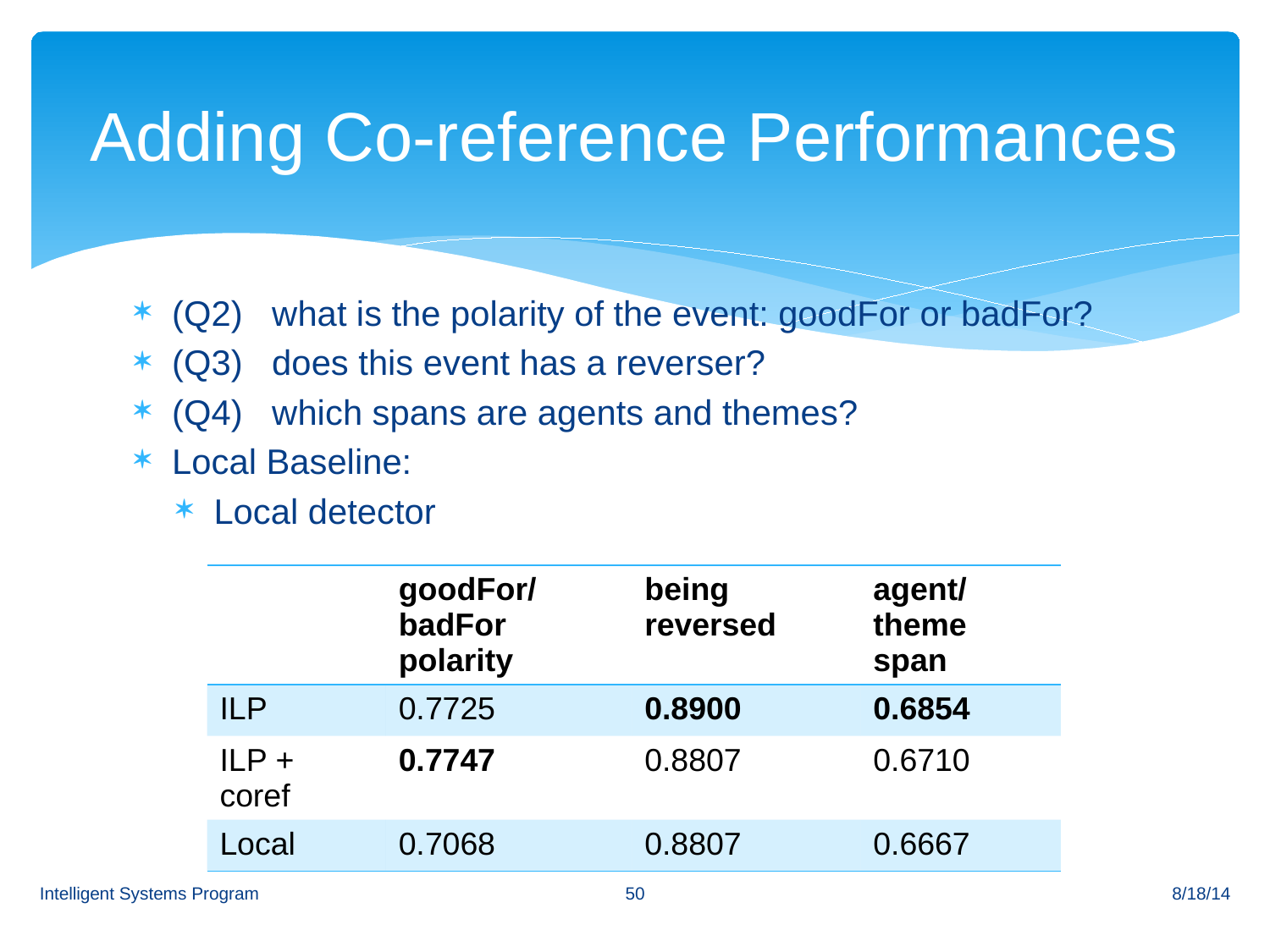

# Adding Co-reference Performances
(Q2)   what is the polarity of the event: goodFor or badFor?
(Q3)   does this event has a reverser?
(Q4)   which spans are agents and themes?
Local Baseline:
Local detector

|  | goodFor/badFor polarity | being reversed | agent/theme span |
| --- | --- | --- | --- |
| ILP | 0.7725 | 0.8900 | 0.6854 |
| ILP + coref | 0.7747 | 0.8807 | 0.6710 |
| Local | 0.7068 | 0.8807 | 0.6667 |
50
Intelligent Systems Program
8/18/14